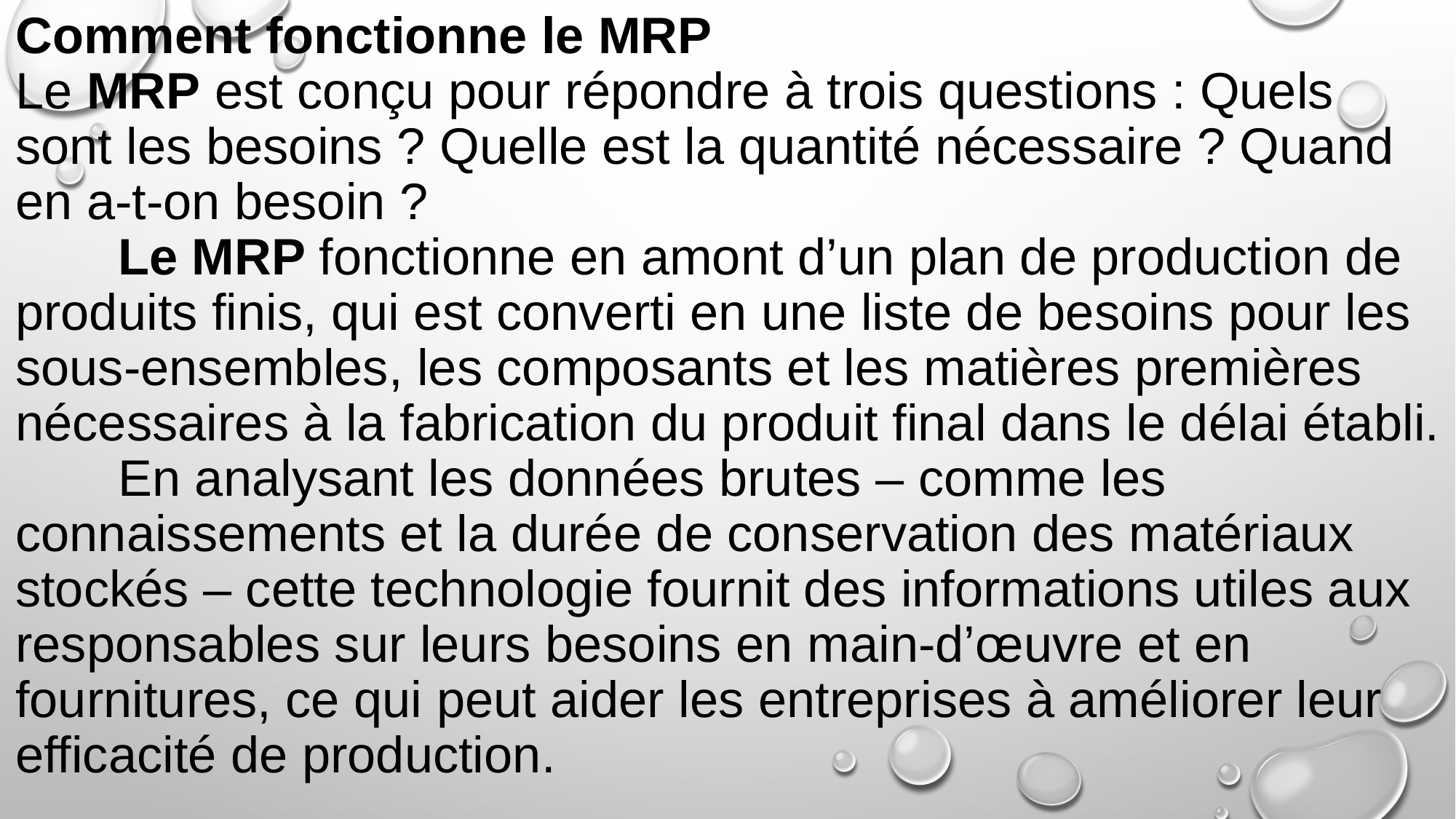

# Comment fonctionne le MRP Le MRP est conçu pour répondre à trois questions : Quels sont les besoins ? Quelle est la quantité nécessaire ? Quand en a-t-on besoin ? Le MRP fonctionne en amont d’un plan de production de produits finis, qui est converti en une liste de besoins pour les sous-ensembles, les composants et les matières premières nécessaires à la fabrication du produit final dans le délai établi. En analysant les données brutes – comme les connaissements et la durée de conservation des matériaux stockés – cette technologie fournit des informations utiles aux responsables sur leurs besoins en main-d’œuvre et en fournitures, ce qui peut aider les entreprises à améliorer leur efficacité de production.